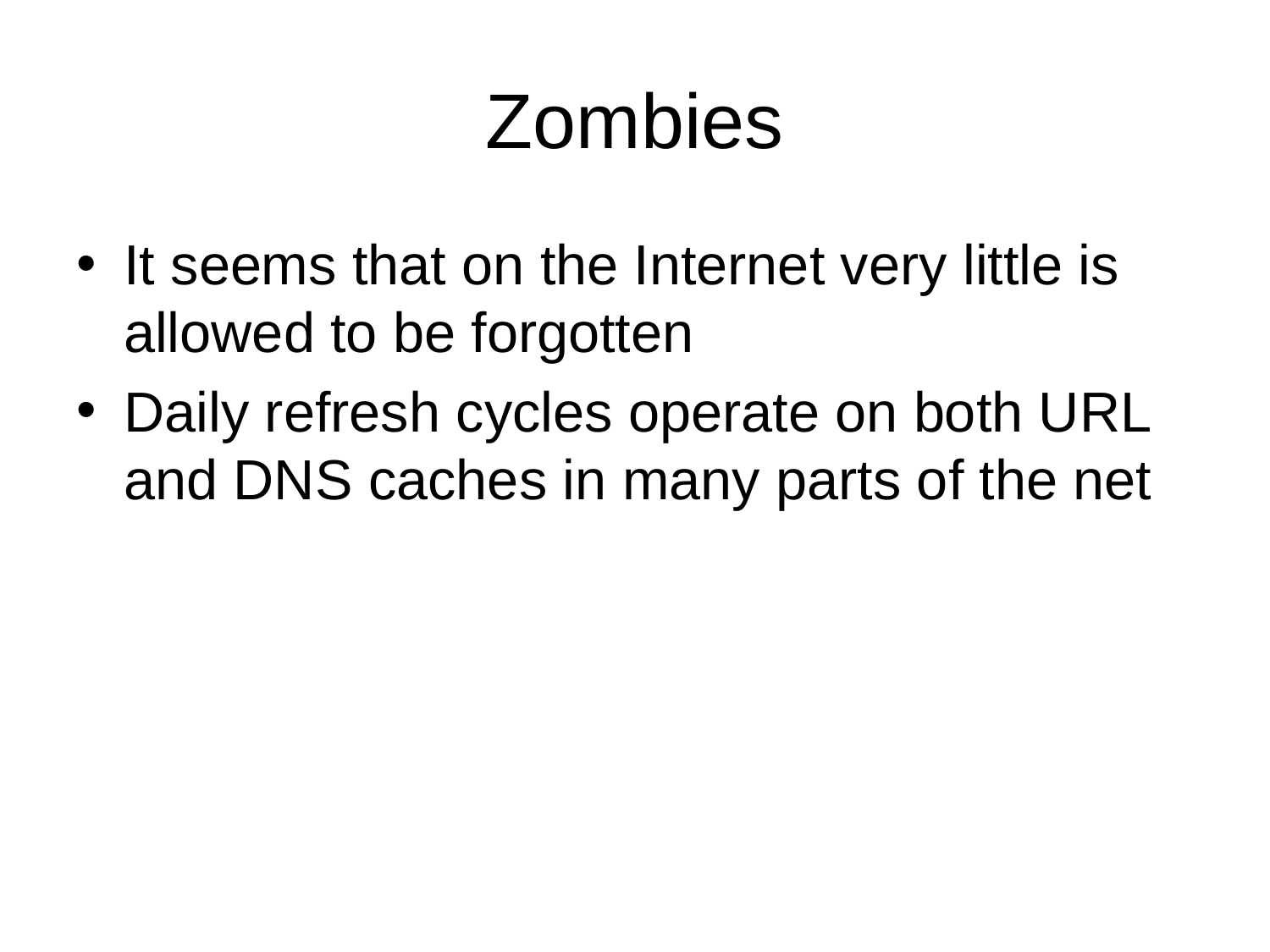

# Zombies
It seems that on the Internet very little is allowed to be forgotten
Daily refresh cycles operate on both URL and DNS caches in many parts of the net